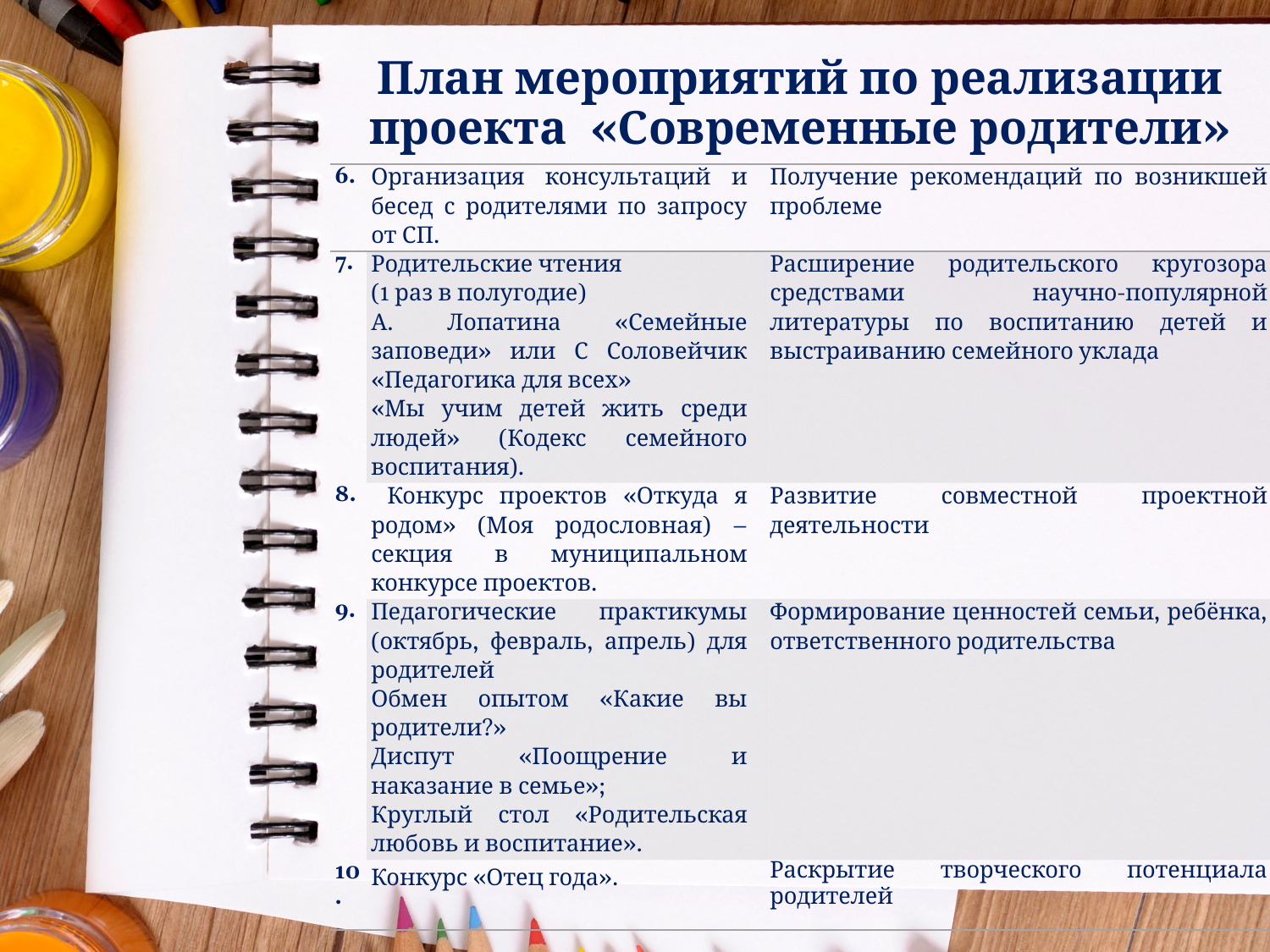

# План мероприятий по реализации проекта  «Современные родители»
| 6. | Организация консультаций и бесед с родителями по запросу от СП. |  | Получение рекомендаций по возникшей проблеме |
| --- | --- | --- | --- |
| 7. | Родительские чтения (1 раз в полугодие) А. Лопатина «Семейные заповеди» или С Соловейчик «Педагогика для всех» «Мы учим детей жить среди людей» (Кодекс семейного воспитания). |  | Расширение родительского кругозора средствами научно-популярной литературы по воспитанию детей и выстраиванию семейного уклада |
| 8. | Конкурс проектов «Откуда я родом» (Моя родословная) – секция в муниципальном конкурсе проектов. |  | Развитие совместной проектной деятельности |
| 9. | Педагогические практикумы (октябрь, февраль, апрель) для родителей Обмен опытом «Какие вы родители?» Диспут «Поощрение и наказание в семье»; Круглый стол «Родительская любовь и воспитание». |  | Формирование ценностей семьи, ребёнка, ответственного родительства |
| 10. | Конкурс «Отец года». |  | Раскрытие творческого потенциала родителей |